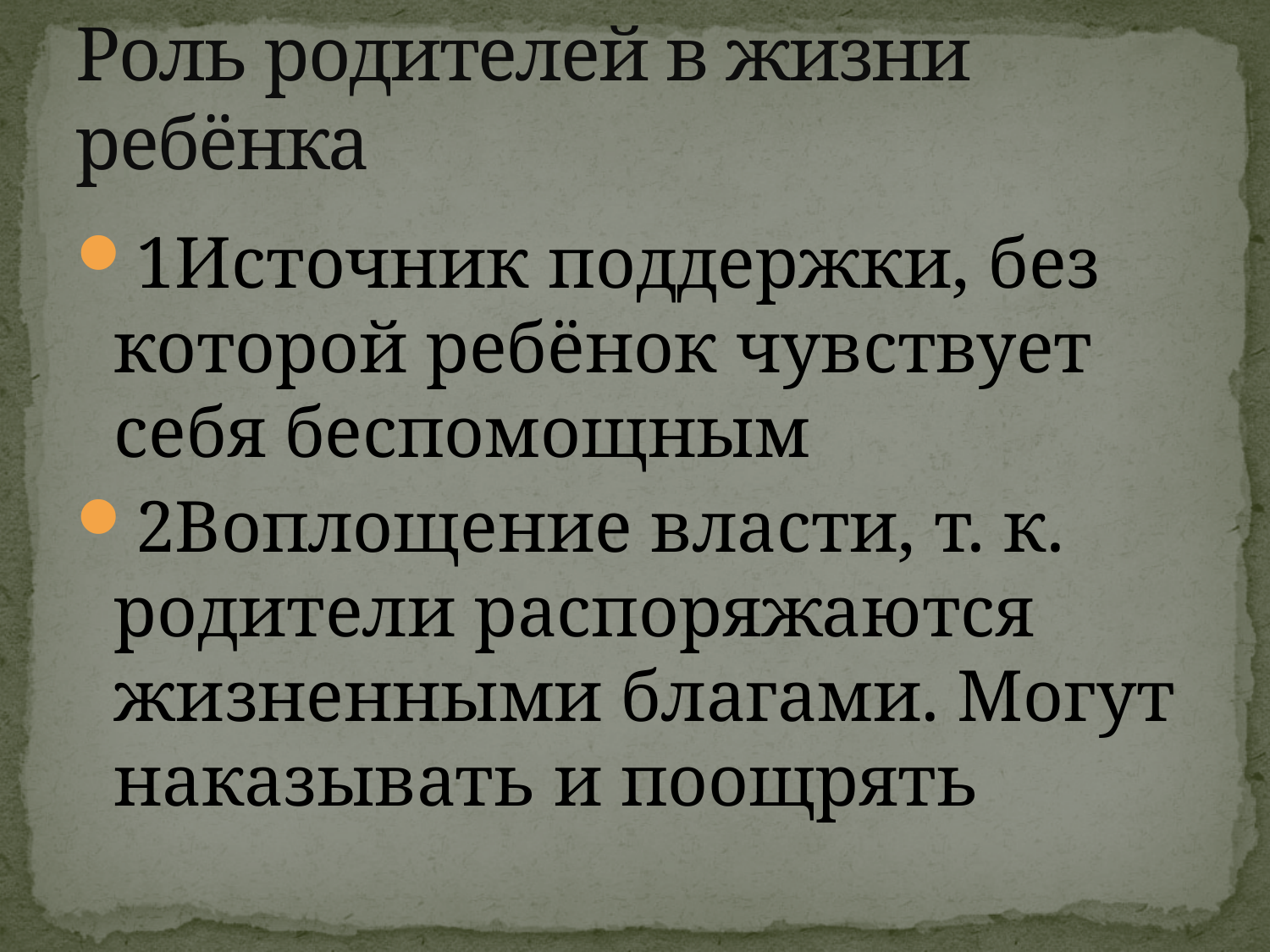

# Роль родителей в жизни ребёнка
1Источник поддержки, без которой ребёнок чувствует себя беспомощным
2Воплощение власти, т. к. родители распоряжаются жизненными благами. Могут наказывать и поощрять